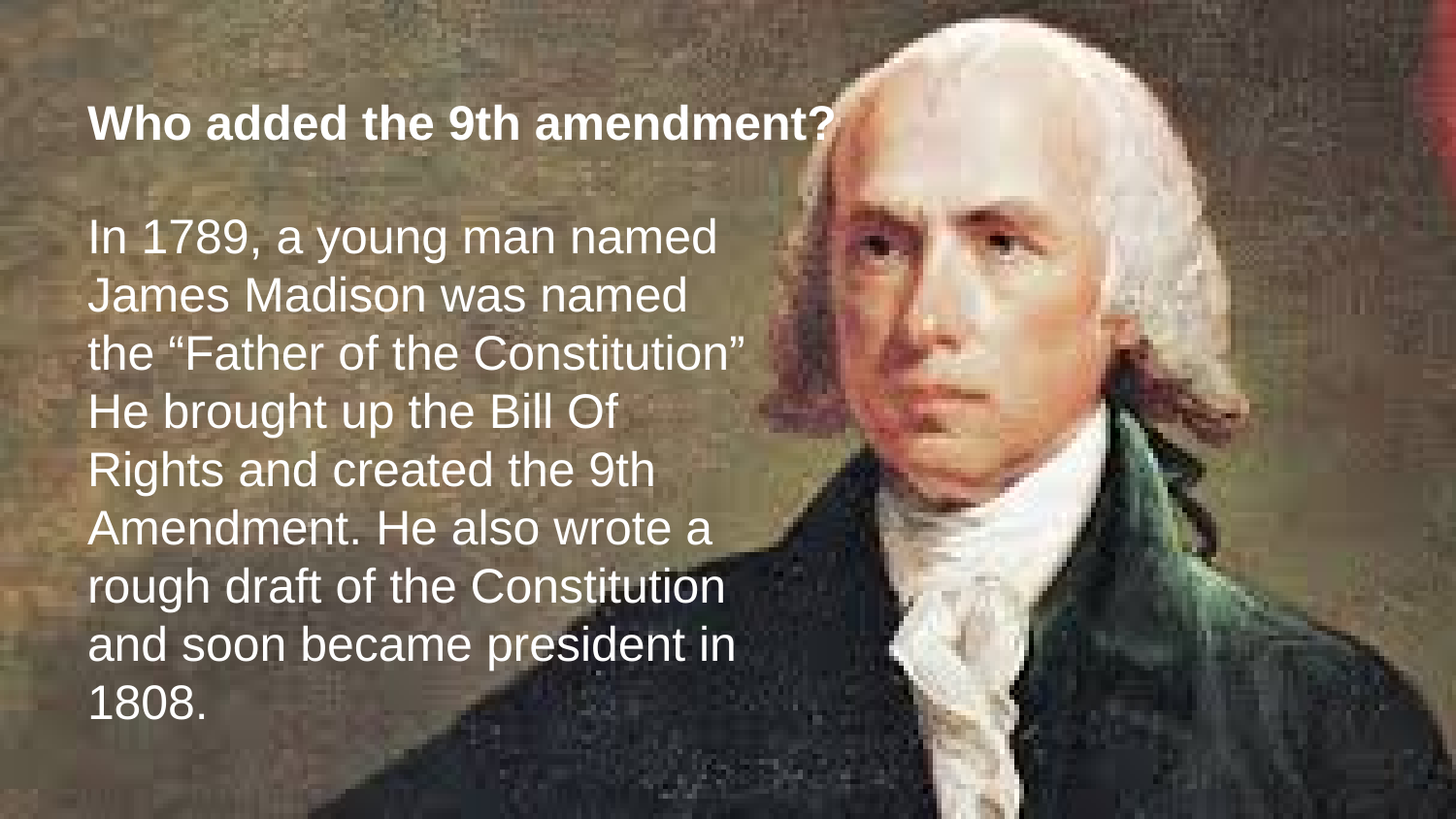

# Who added the 9th amendment?
In 1789, a young man named James Madison was named the “Father of the Constitution” He brought up the Bill Of Rights and created the 9th Amendment. He also wrote a rough draft of the Constitution and soon became president in 1808.